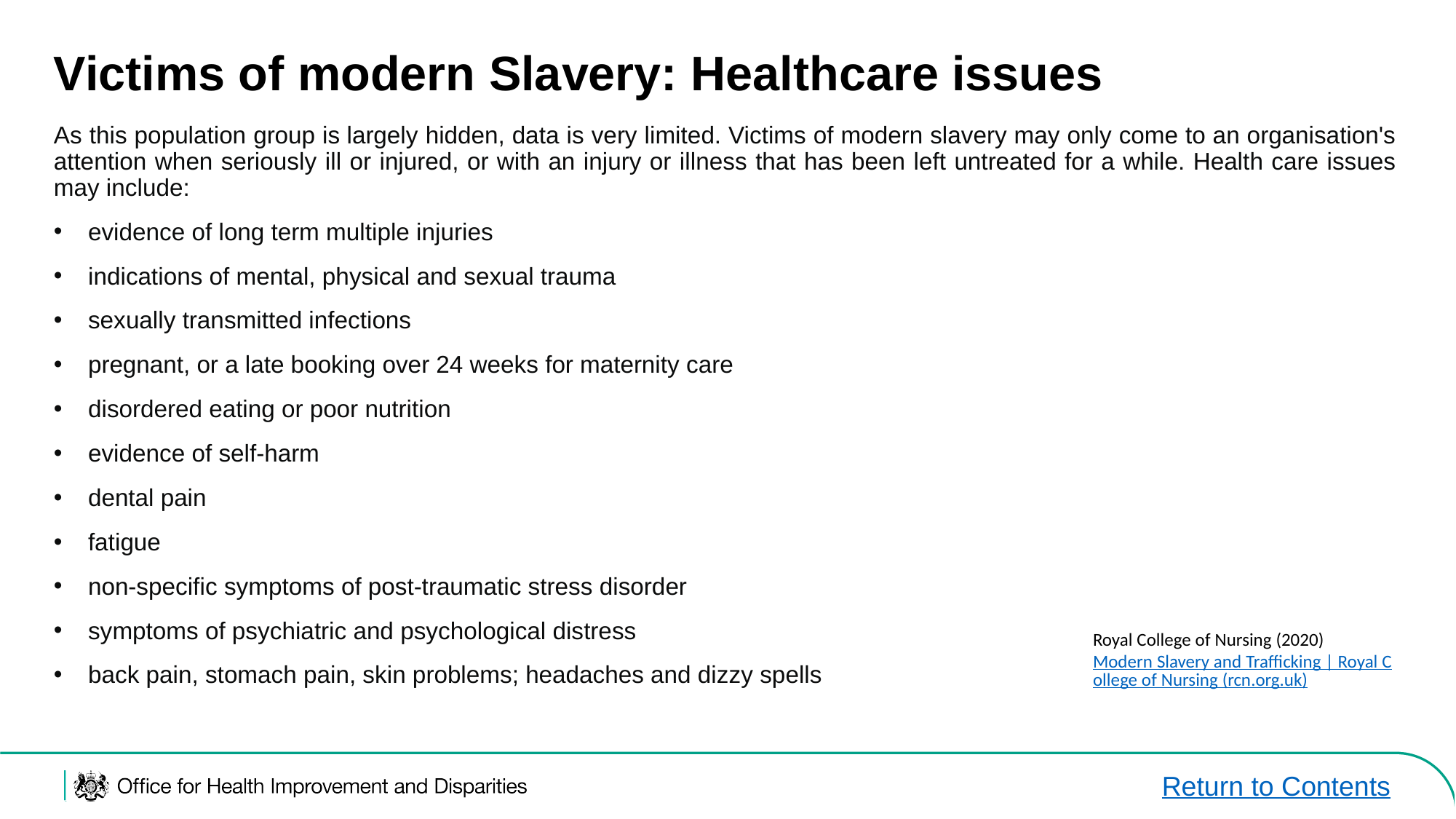

# Victims of modern Slavery: Healthcare issues
As this population group is largely hidden, data is very limited. Victims of modern slavery may only come to an organisation's attention when seriously ill or injured, or with an injury or illness that has been left untreated for a while. Health care issues may include:
evidence of long term multiple injuries
indications of mental, physical and sexual trauma
sexually transmitted infections
pregnant, or a late booking over 24 weeks for maternity care
disordered eating or poor nutrition
evidence of self-harm
dental pain
fatigue
non-specific symptoms of post-traumatic stress disorder
symptoms of psychiatric and psychological distress
back pain, stomach pain, skin problems; headaches and dizzy spells

Royal College of Nursing (2020) Modern Slavery and Trafficking | Royal College of Nursing (rcn.org.uk)

Return to Contents